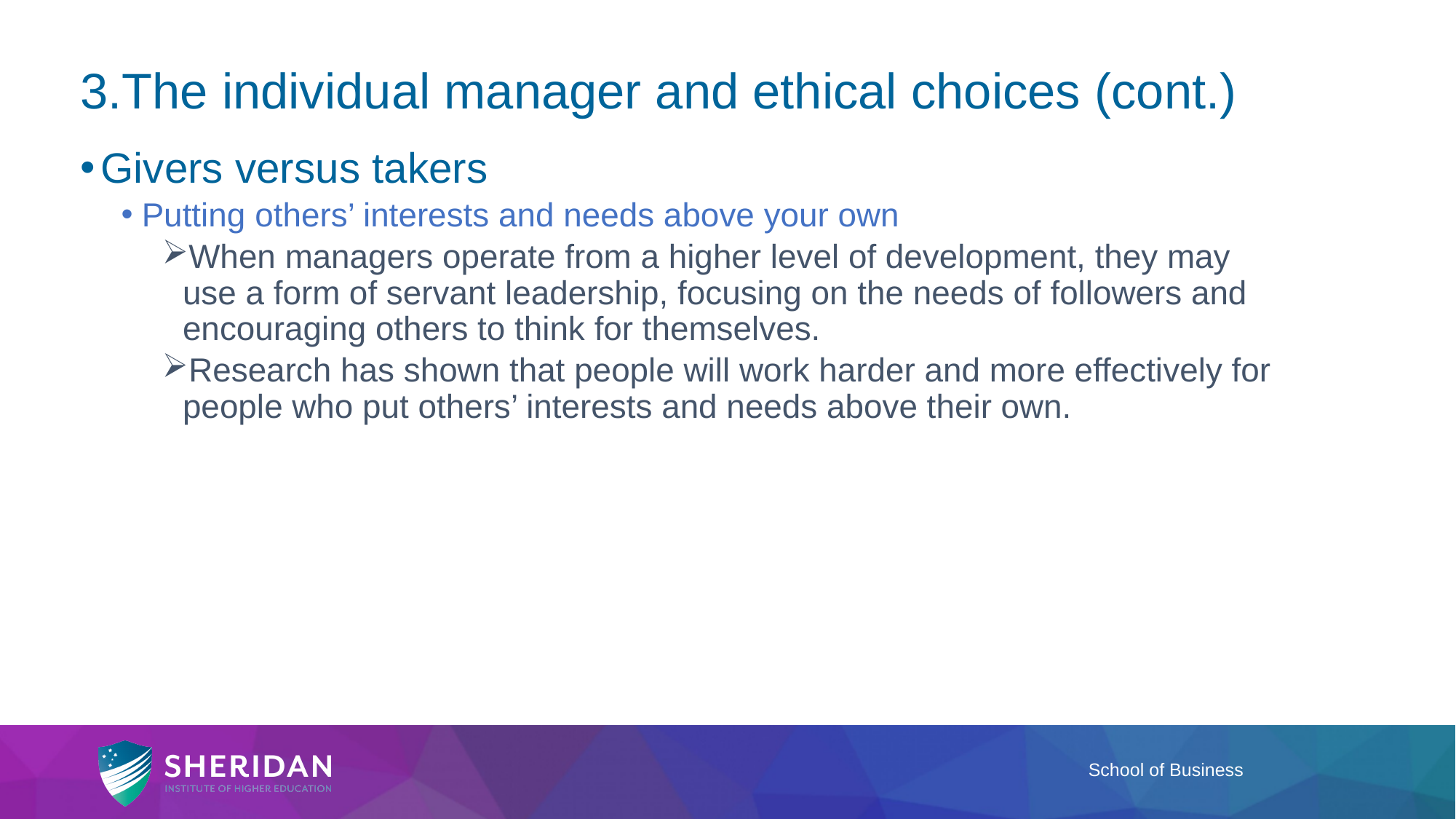

# 3.The individual manager and ethical choices (cont.)
Givers versus takers
Putting others’ interests and needs above your own
When managers operate from a higher level of development, they may use a form of servant leadership, focusing on the needs of followers and encouraging others to think for themselves.
Research has shown that people will work harder and more effectively for people who put others’ interests and needs above their own.